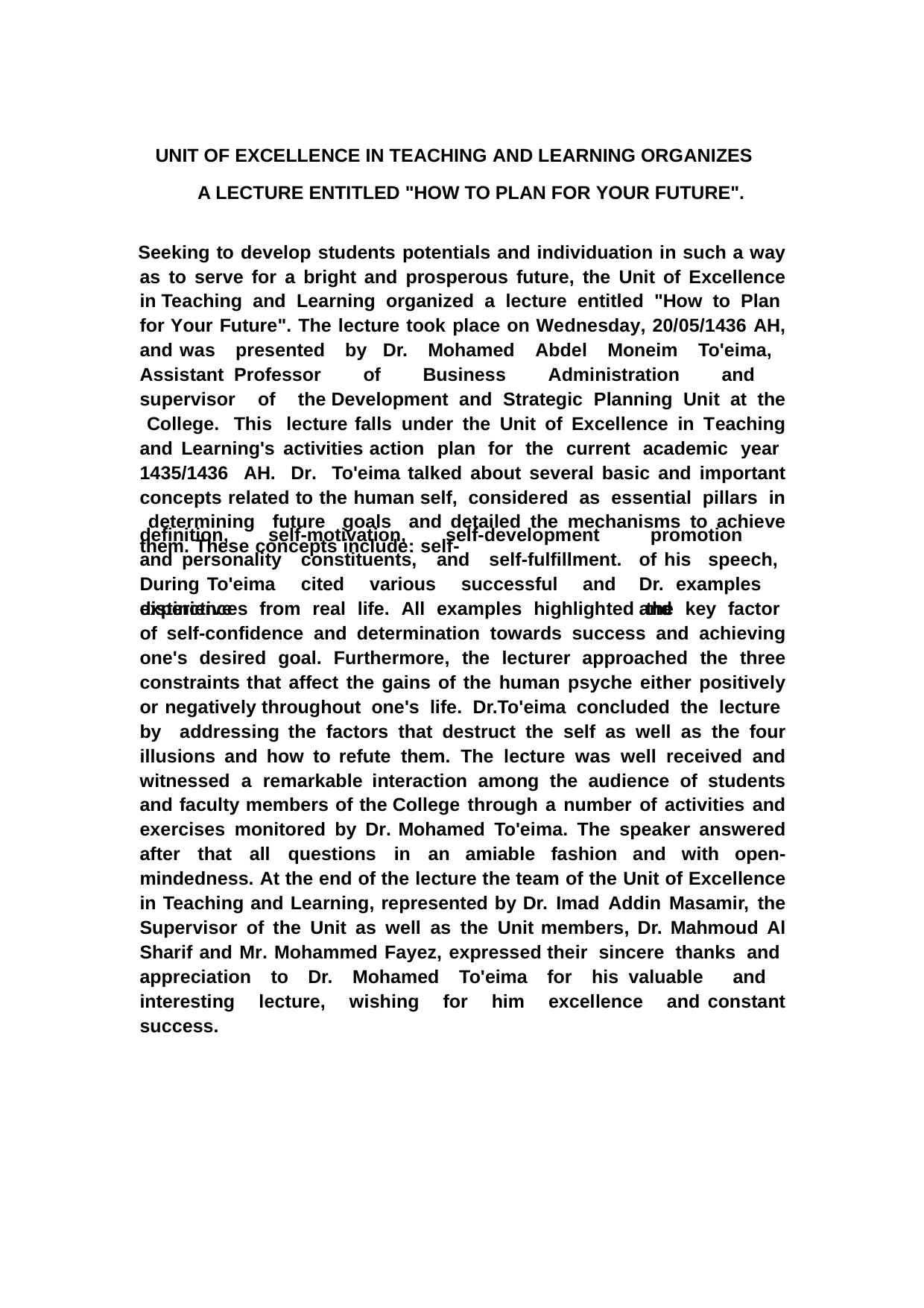

UNIT OF EXCELLENCE IN TEACHING AND LEARNING ORGANIZES A LECTURE ENTITLED "HOW TO PLAN FOR YOUR FUTURE".

Seeking to develop students potentials and individuation in such a way as to serve for a bright and prosperous future, the Unit of Excellence in Teaching  and  Learning  organized  a  lecture  entitled  "How  to  Plan  for Your Future". The lecture took place on Wednesday, 20/05/1436 AH, and was   presented   by  Dr.   Mohamed   Abdel   Moneim   To'eima,   Assistant Professor    of    Business    Administration    and    supervisor    of    the Development  and  Strategic  Planning  Unit  at  the  College.  This  lecture falls under the Unit of Excellence in Teaching and Learning's activities action  plan  for  the  current  academic  year  1435/1436  AH.  Dr.  To'eima talked about several basic and important concepts related to the human self,  considered  as  essential  pillars  in  determining  future  goals  and detailed the mechanisms to achieve them. These concepts include: self-
definition,     self-motivation,     self-development     and personality  constituents,  and  self-fulfillment.  During To'eima   cited   various   successful   and   distinctive
promotion     of his  speech,  Dr. examples   and
experiences  from  real  life.  All  examples  highlighted  the  key  factor  of self-confidence and determination towards success and achieving one's desired goal. Furthermore, the lecturer approached the three constraints that affect the gains of the human psyche either positively or negatively throughout  one's  life.  Dr.To'eima  concluded  the  lecture  by  addressing the factors that destruct the self as well as the four illusions and how to refute them. The lecture was well received and witnessed a remarkable interaction among the audience of students and faculty members of the College through a number of activities and exercises monitored by Dr. Mohamed To'eima. The speaker answered after that all questions in an amiable fashion and with open-mindedness. At the end of the lecture the team of the Unit of Excellence in Teaching and Learning, represented by Dr. Imad Addin Masamir, the Supervisor of the Unit as well as the Unit members, Dr. Mahmoud Al Sharif and Mr. Mohammed Fayez, expressed their  sincere  thanks  and  appreciation  to  Dr.  Mohamed  To'eima  for  his valuable   and   interesting   lecture,   wishing   for   him   excellence   and constant success.